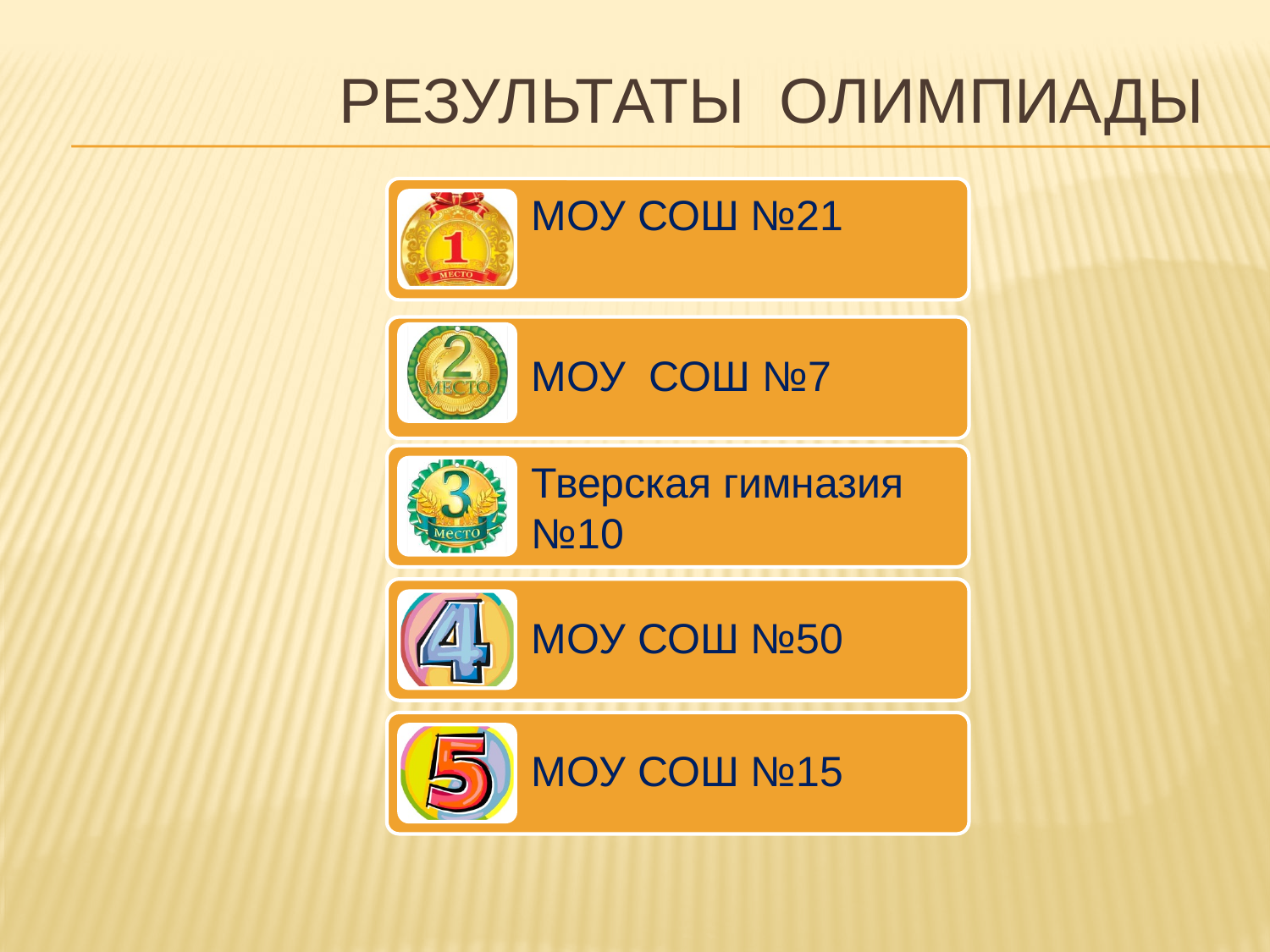

# Результаты  олимпиады
МОУ СОШ №21

МОУ  СОШ №7
Тверская гимназия №10
МОУ СОШ №50
МОУ СОШ №15